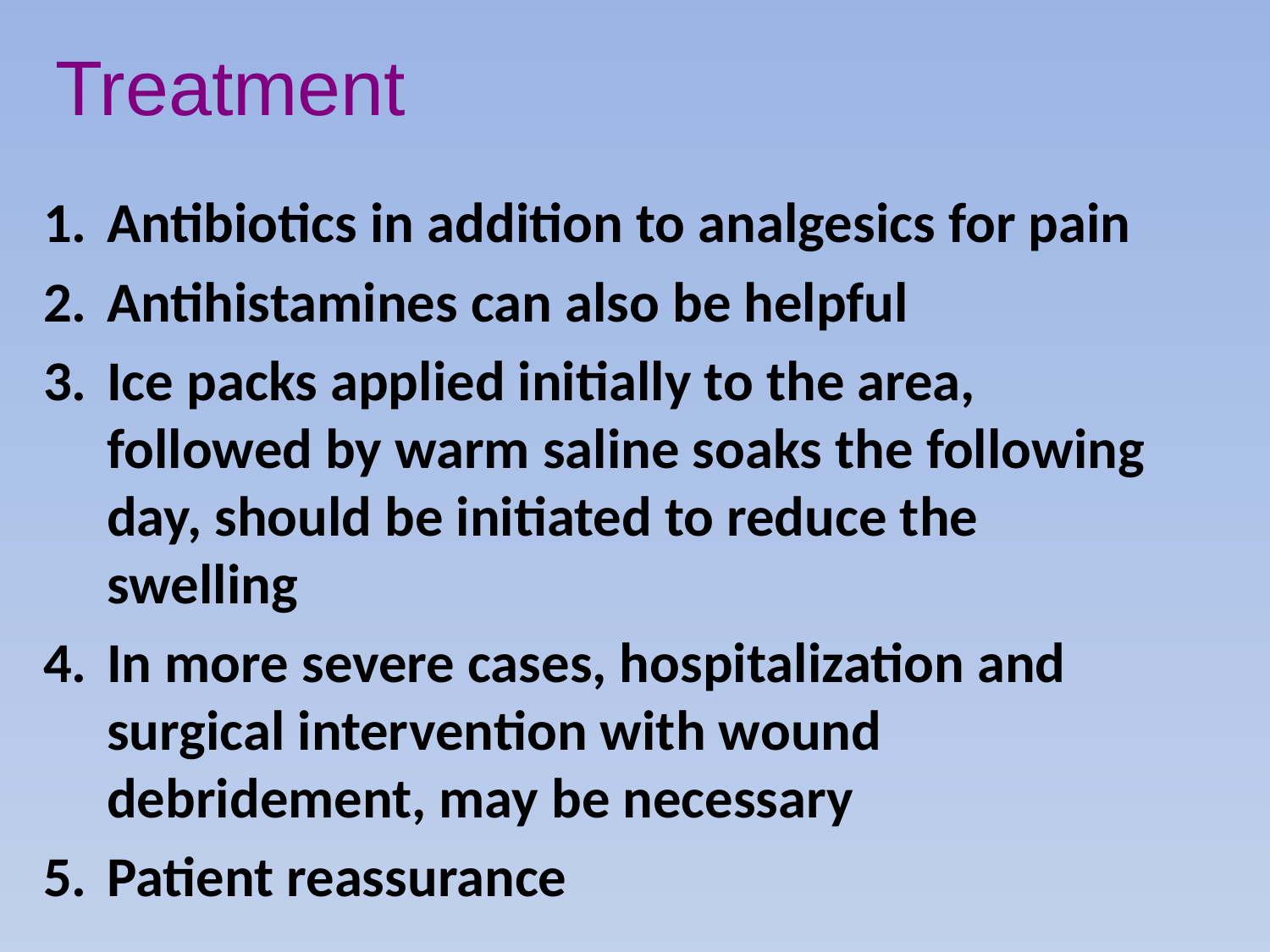

# Treatment
Antibiotics in addition to analgesics for pain
Antihistamines can also be helpful
Ice packs applied initially to the area, followed by warm saline soaks the following day, should be initiated to reduce the swelling
In more severe cases, hospitalization and surgical intervention with wound debridement, may be necessary
Patient reassurance